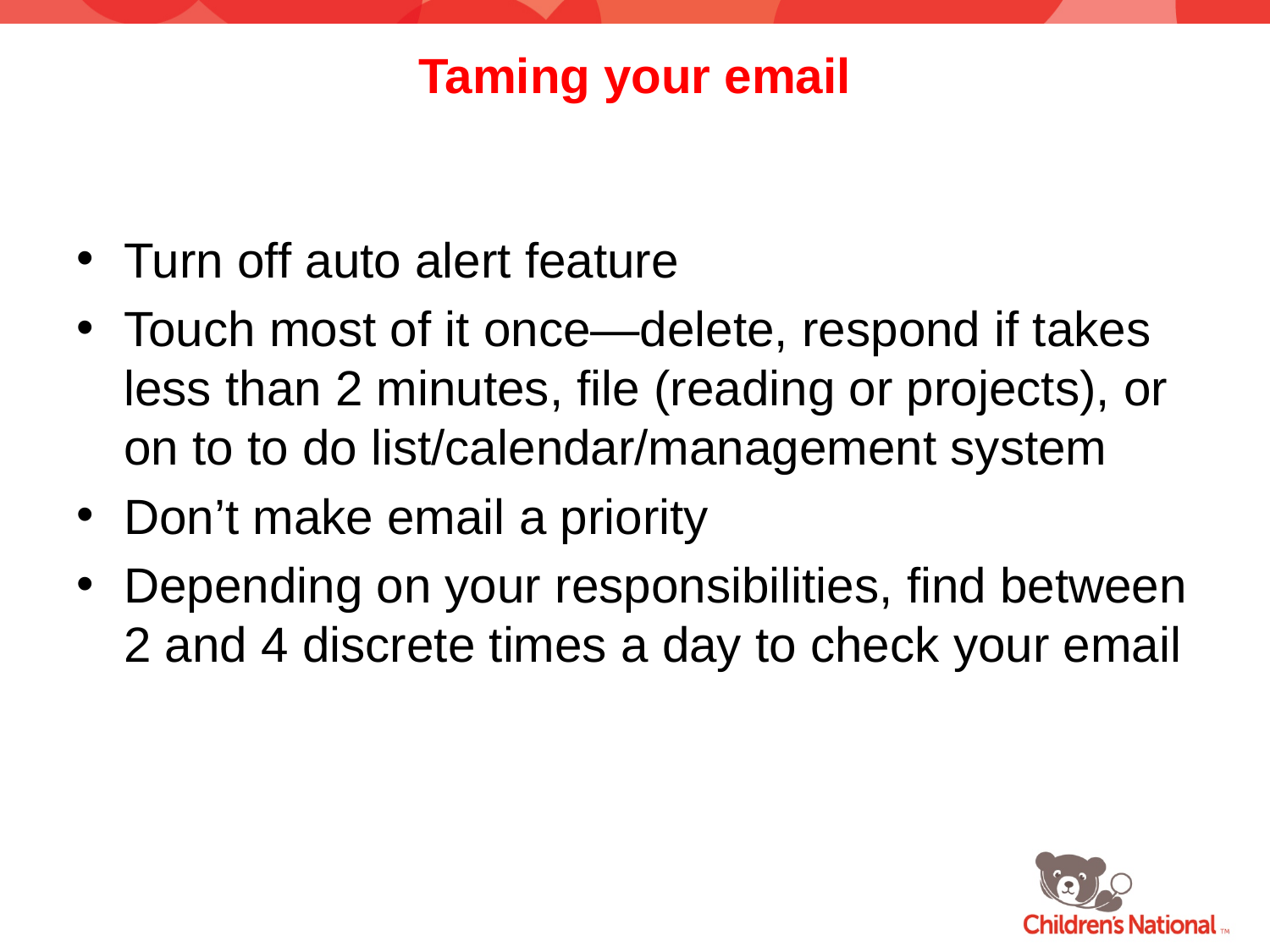

# Taming your email
Turn off auto alert feature
Touch most of it once—delete, respond if takes less than 2 minutes, file (reading or projects), or on to to do list/calendar/management system
Don’t make email a priority
Depending on your responsibilities, find between 2 and 4 discrete times a day to check your email